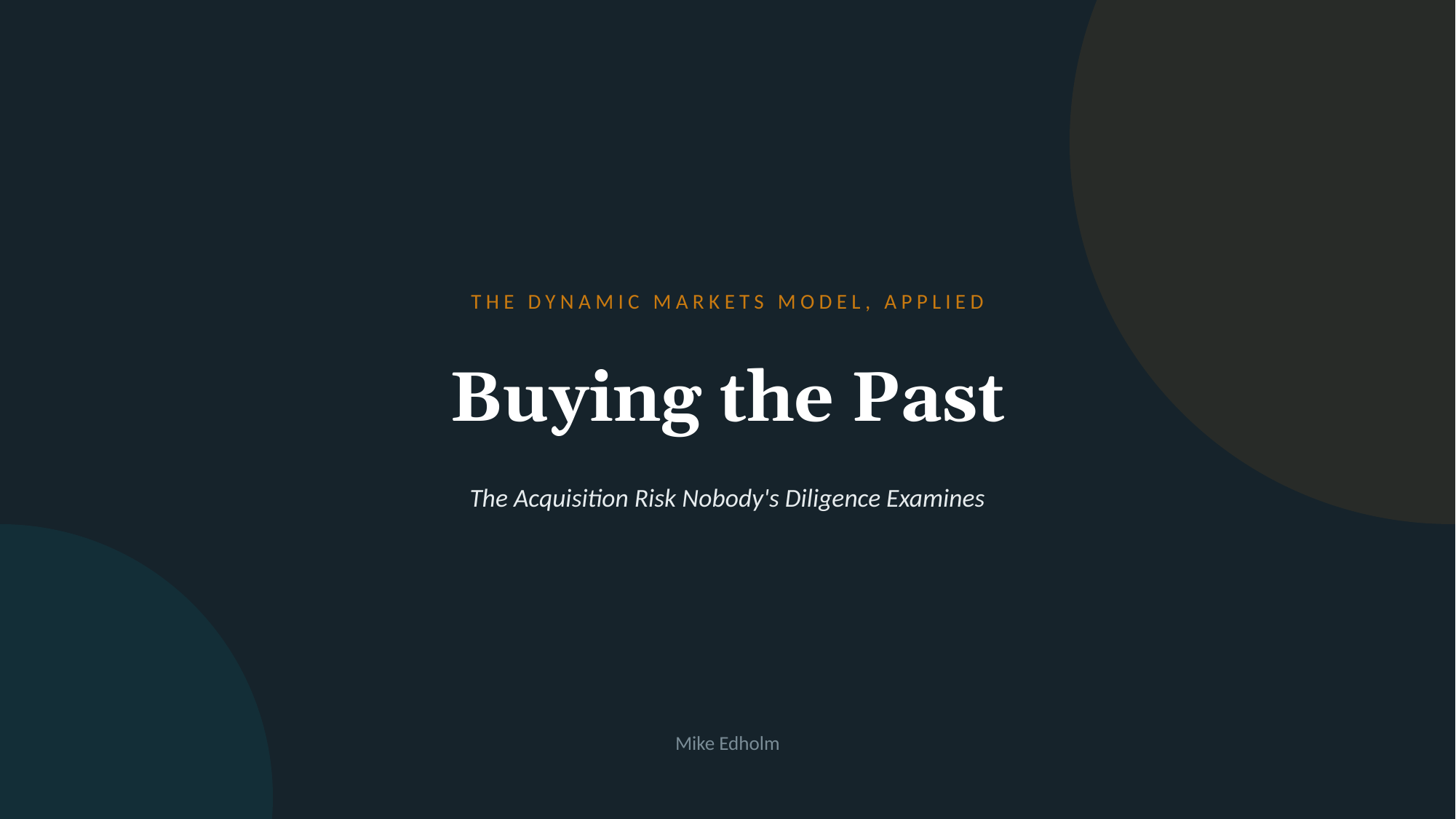

THE DYNAMIC MARKETS MODEL, APPLIED
Buying the Past
The Acquisition Risk Nobody's Diligence Examines

Mike Edholm